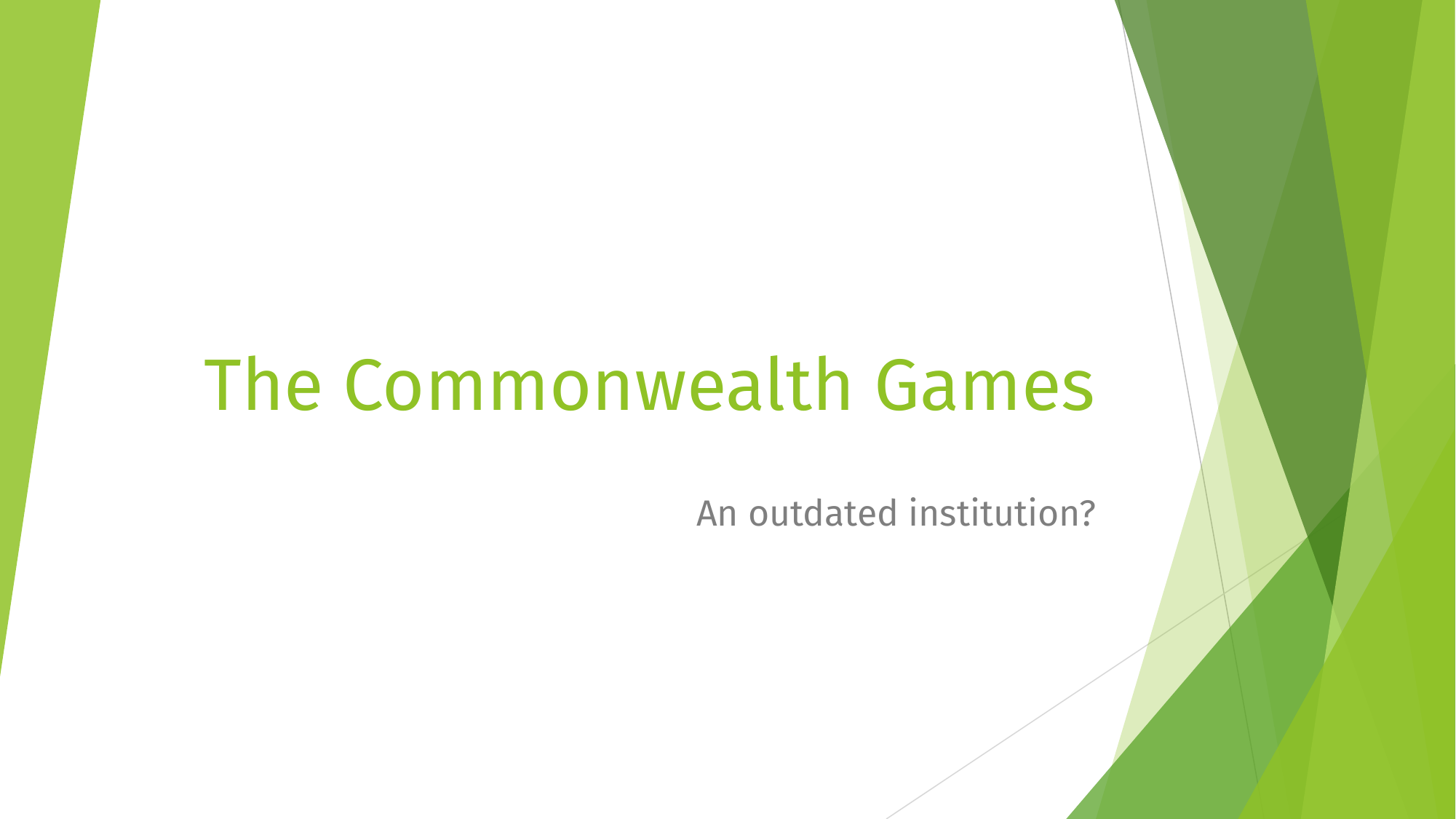

# The Commonwealth Games
An outdated institution?